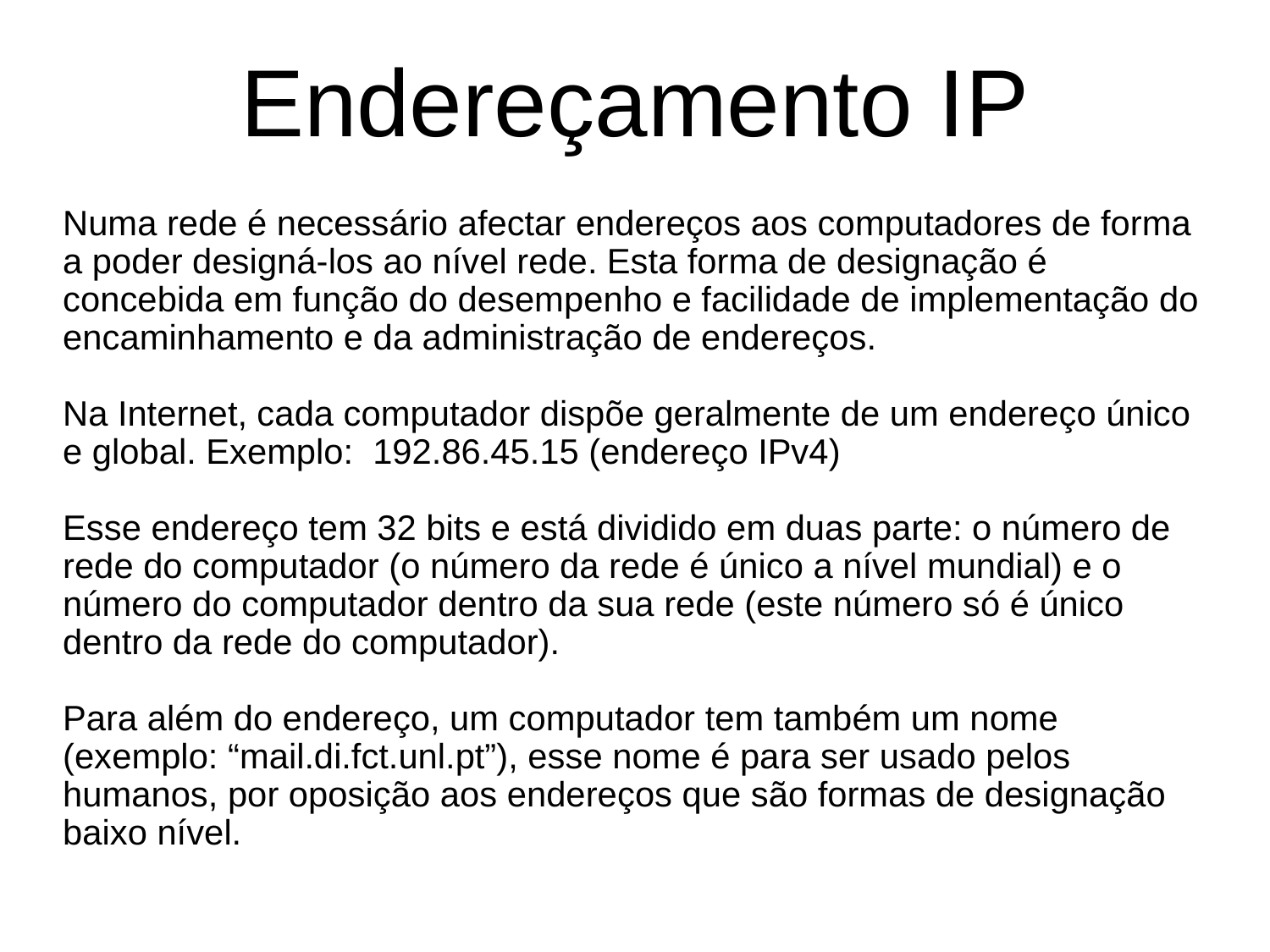

# Endereçamento IP
Numa rede é necessário afectar endereços aos computadores de forma a poder designá-los ao nível rede. Esta forma de designação é concebida em função do desempenho e facilidade de implementação do encaminhamento e da administração de endereços.

Na Internet, cada computador dispõe geralmente de um endereço único e global. Exemplo:  192.86.45.15 (endereço IPv4)

Esse endereço tem 32 bits e está dividido em duas parte: o número de rede do computador (o número da rede é único a nível mundial) e o número do computador dentro da sua rede (este número só é único dentro da rede do computador).

Para além do endereço, um computador tem também um nome (exemplo: “mail.di.fct.unl.pt”), esse nome é para ser usado pelos humanos, por oposição aos endereços que são formas de designação baixo nível.